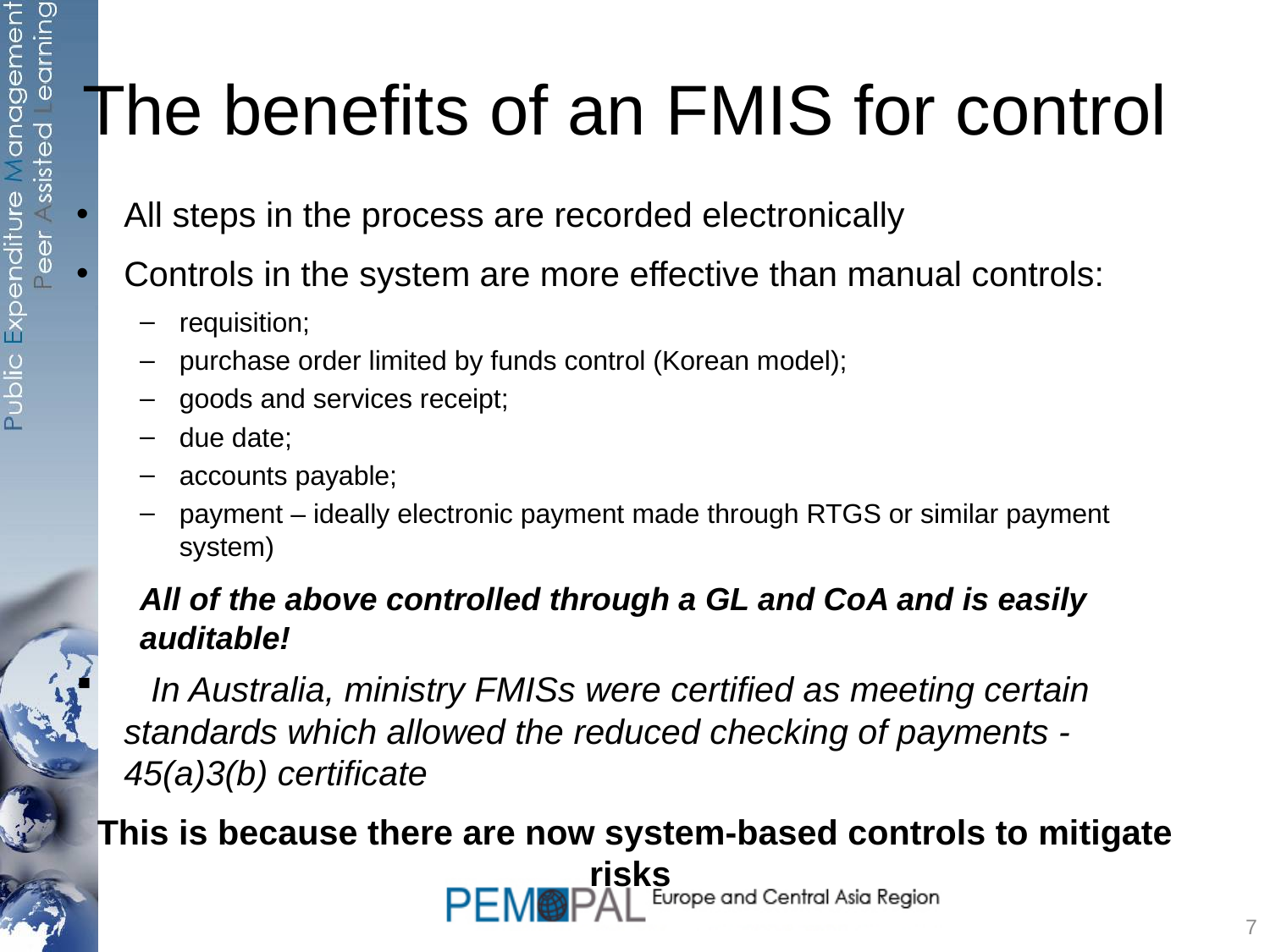

# The benefits of an FMIS for control
All steps in the process are recorded electronically
Controls in the system are more effective than manual controls:
requisition;
purchase order limited by funds control (Korean model);
goods and services receipt;
due date;
accounts payable;
payment – ideally electronic payment made through RTGS or similar payment system)
All of the above controlled through a GL and CoA and is easily auditable!
	In Australia, ministry FMISs were certified as meeting certain 	standards which allowed the reduced checking of payments - 45(a)3(b) certificate
This is because there are now system-based controls to mitigate risks

7